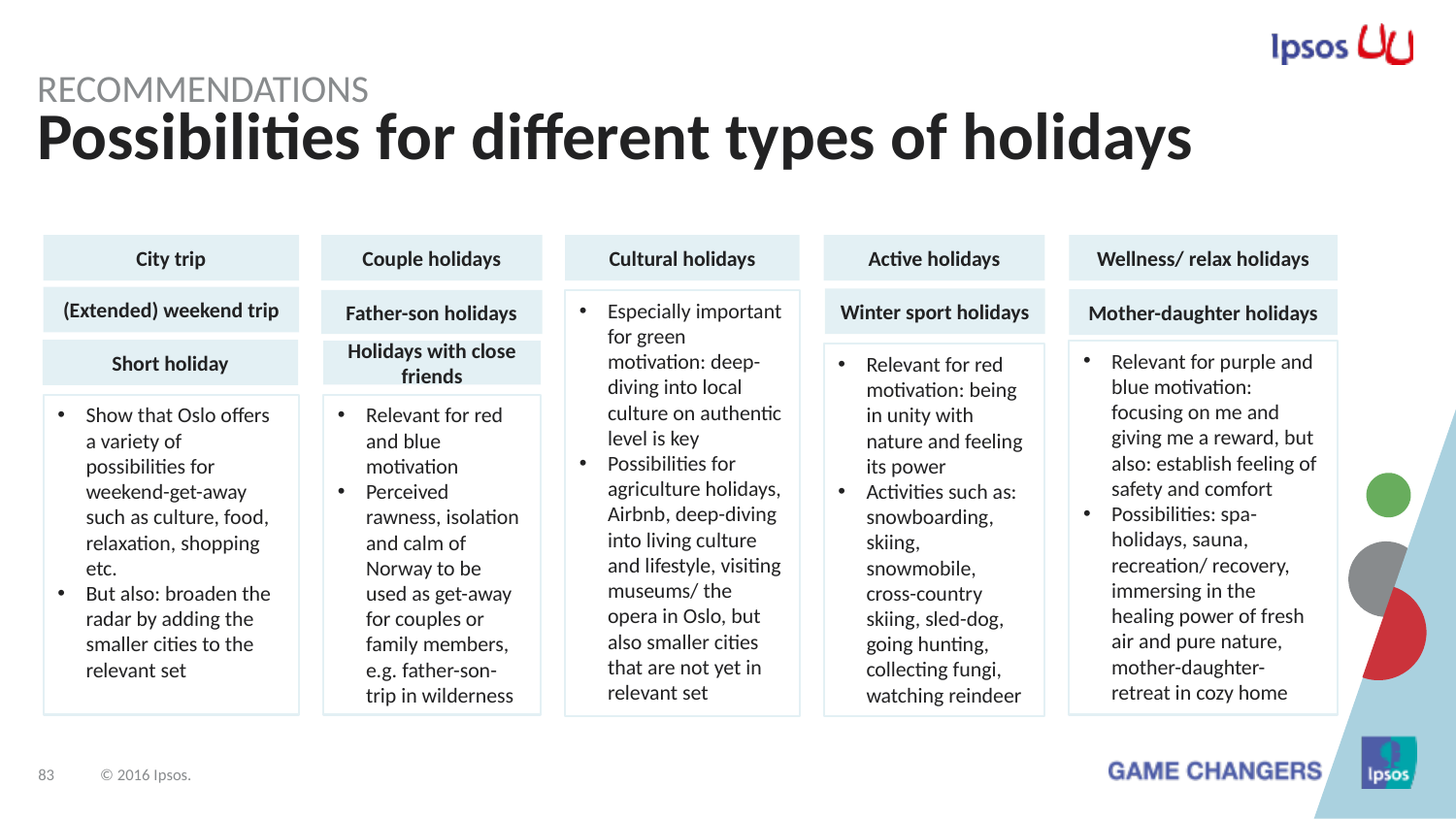

Recommendations
# Possibilities for different types of holidays
Cultural holidays
Active holidays
Couple holidays
City trip
Wellness/ relax holidays
(Extended) weekend trip
Winter sport holidays
Mother-daughter holidays
Father-son holidays
Especially important for green motivation: deep-diving into local culture on authentic level is key
Possibilities for agriculture holidays, Airbnb, deep-diving into living culture and lifestyle, visiting museums/ the opera in Oslo, but also smaller cities that are not yet in relevant set
Short holiday
Holidays with close friends
Relevant for purple and blue motivation: focusing on me and giving me a reward, but also: establish feeling of safety and comfort
Possibilities: spa-holidays, sauna, recreation/ recovery, immersing in the healing power of fresh air and pure nature, mother-daughter-retreat in cozy home
Relevant for red motivation: being in unity with nature and feeling its power
Activities such as: snowboarding, skiing, snowmobile, cross-country skiing, sled-dog, going hunting, collecting fungi, watching reindeer
Relevant for red and blue motivation
Perceived rawness, isolation and calm of Norway to be used as get-away for couples or family members, e.g. father-son-trip in wilderness
Show that Oslo offers a variety of possibilities for weekend-get-away such as culture, food, relaxation, shopping etc.
But also: broaden the radar by adding the smaller cities to the relevant set